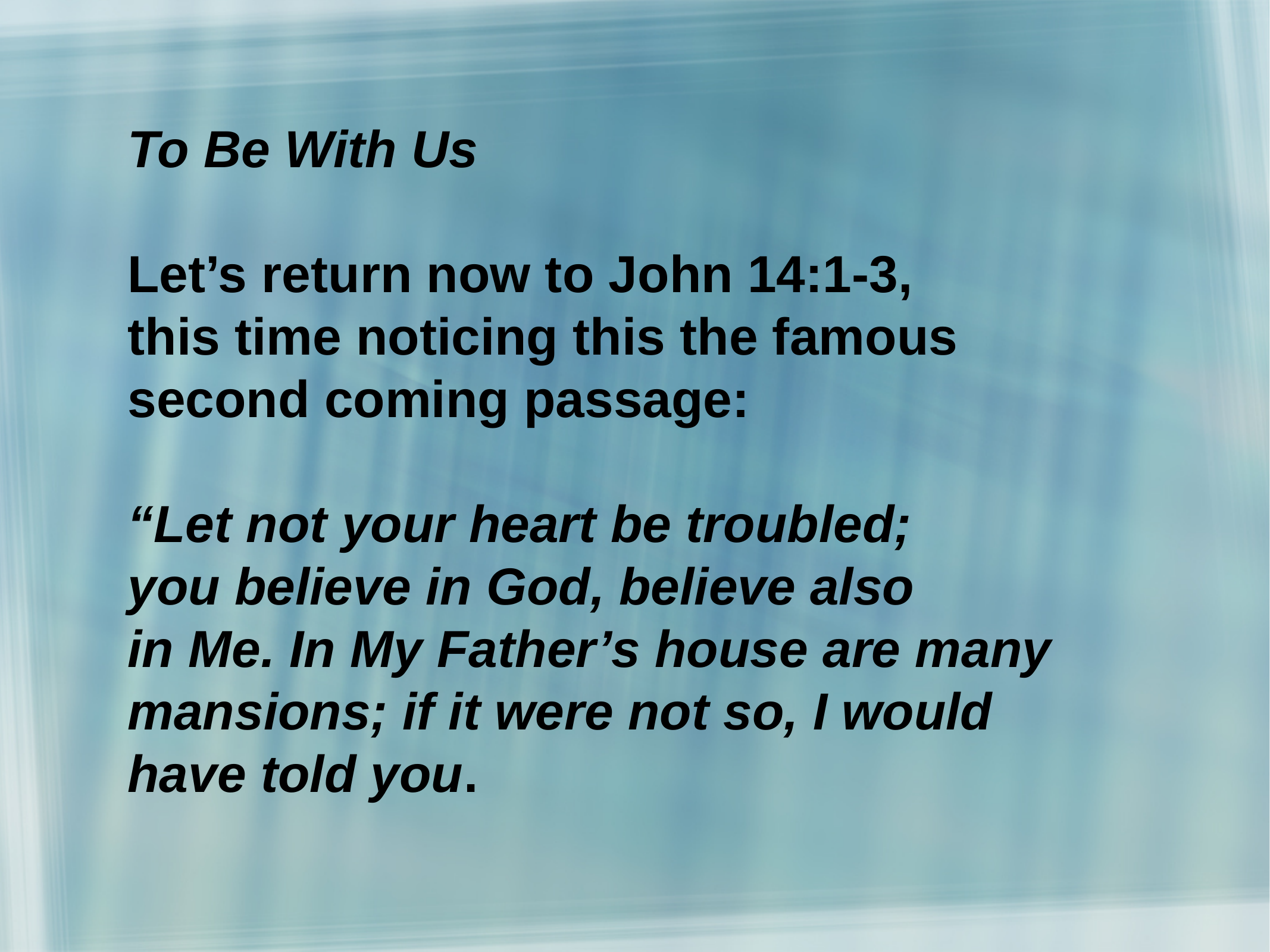

To Be With Us

Let’s return now to John 14:1-3,
this time noticing this the famous
second coming passage:

“Let not your heart be troubled;
you believe in God, believe also
in Me. In My Father’s house are many mansions; if it were not so, I would
have told you.